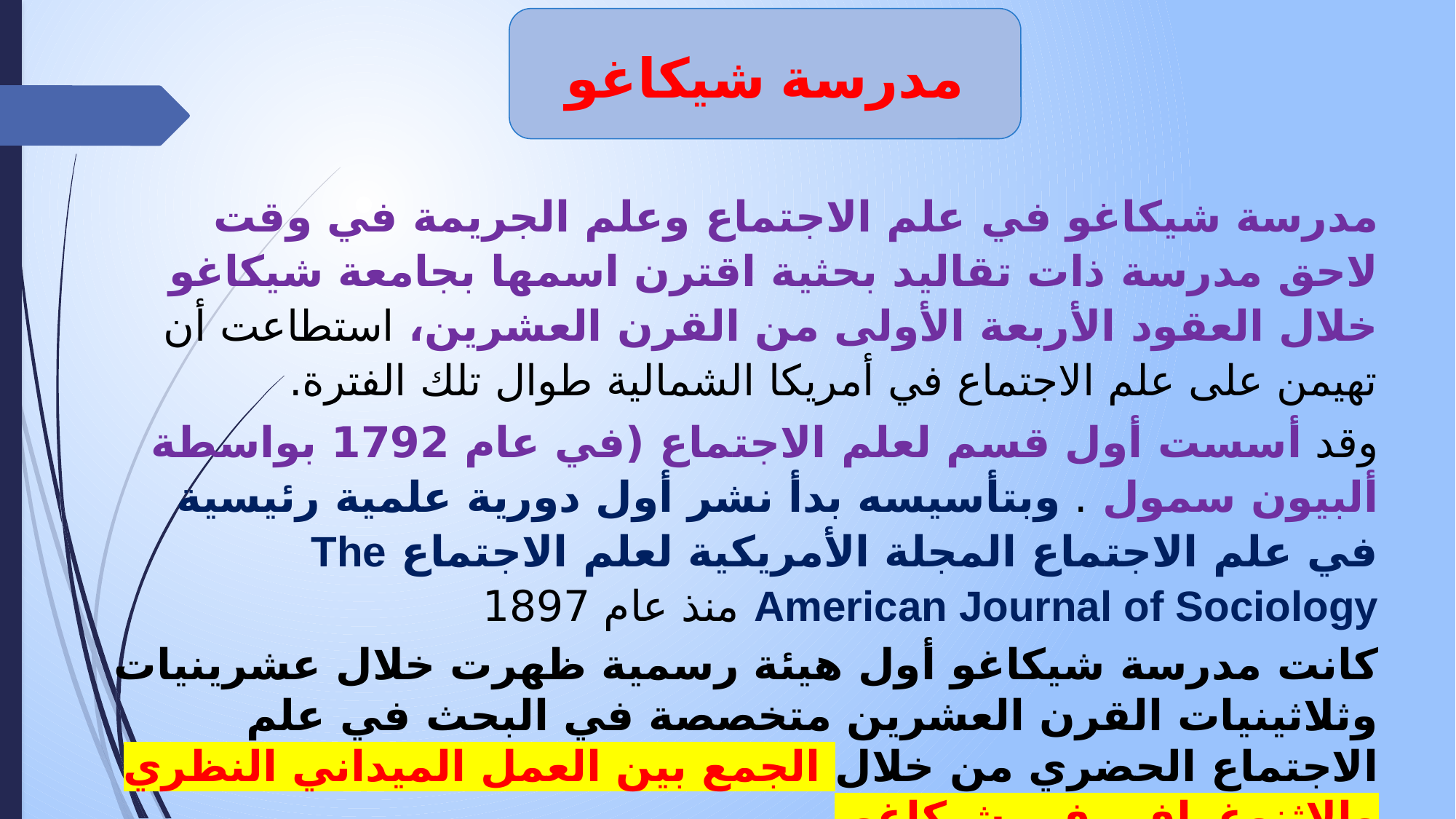

مدرسة شيكاغو
مدرسة شيكاغو في علم الاجتماع وعلم الجريمة في وقت لاحق مدرسة ذات تقاليد بحثية اقترن اسمها بجامعة شيكاغو خلال العقود الأربعة الأولى من القرن العشرين، استطاعت أن تهيمن على علم الاجتماع في أمريكا الشمالية طوال تلك الفترة.
وقد أسست أول قسم لعلم الاجتماع (في عام 1792 بواسطة ألبيون سمول . وبتأسيسه بدأ نشر أول دورية علمية رئيسية في علم الاجتماع المجلة الأمريكية لعلم الاجتماع The American Journal of Sociology منذ عام 1897
كانت مدرسة شيكاغو أول هيئة رسمية ظهرت خلال عشرينيات وثلاثينيات القرن العشرين متخصصة في البحث في علم الاجتماع الحضري من خلال الجمع بين العمل الميداني النظري والإثنوغرافي في شيكاغو.
في أعقاب الحرب العالمية الثانية نشأت «مدرسة شيكاغو» التي انتهج أعضاءها منهجاً علميا يستخدمون فيه الرمزية التفاعلية بالاقتران مع البحث الميداني التي يشار إليها اليوم غالبا بالإثنوغرافيا).